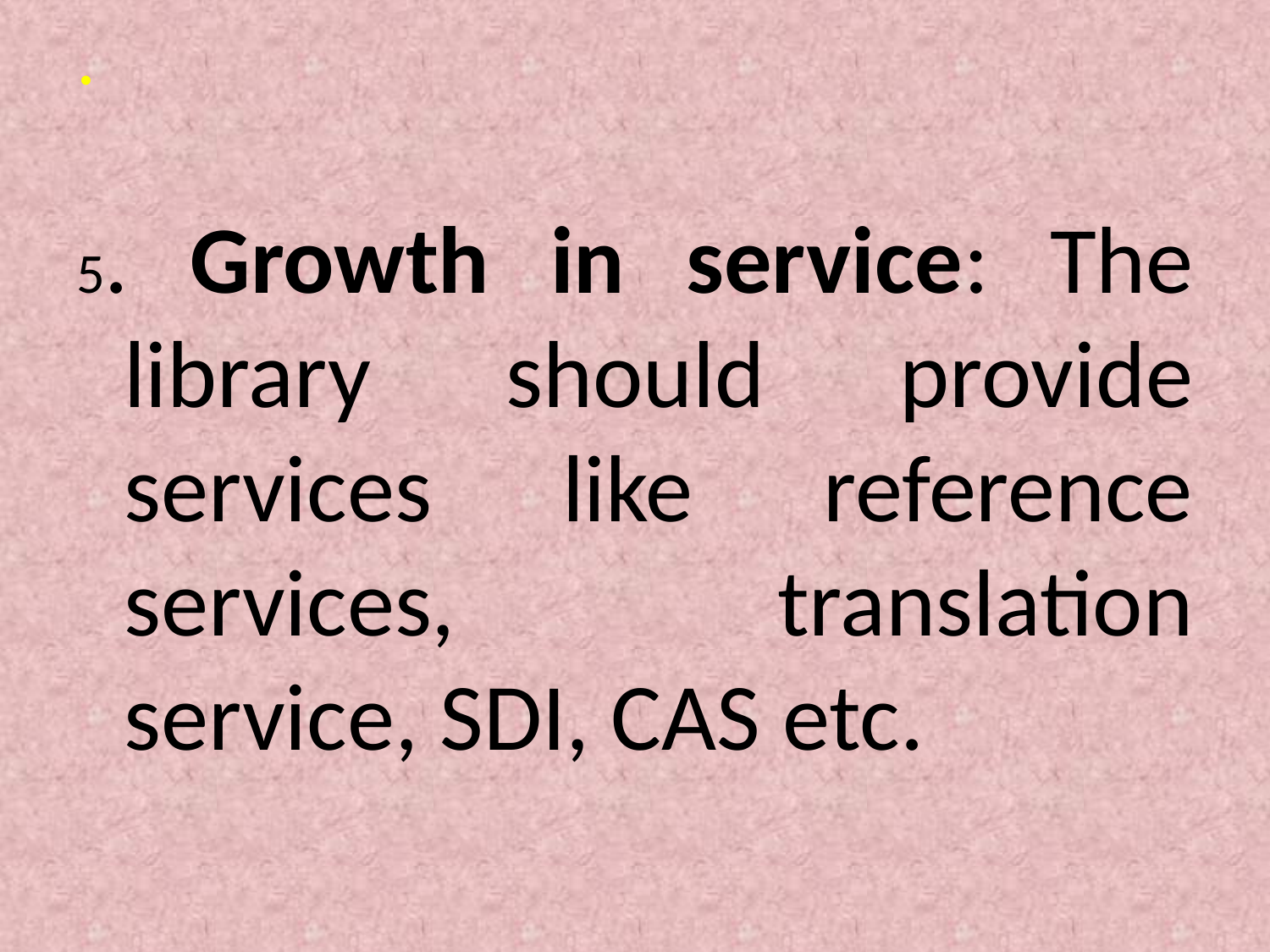

.

5. Growth in service: The library should provide services like reference services, translation service, SDI, CAS etc.